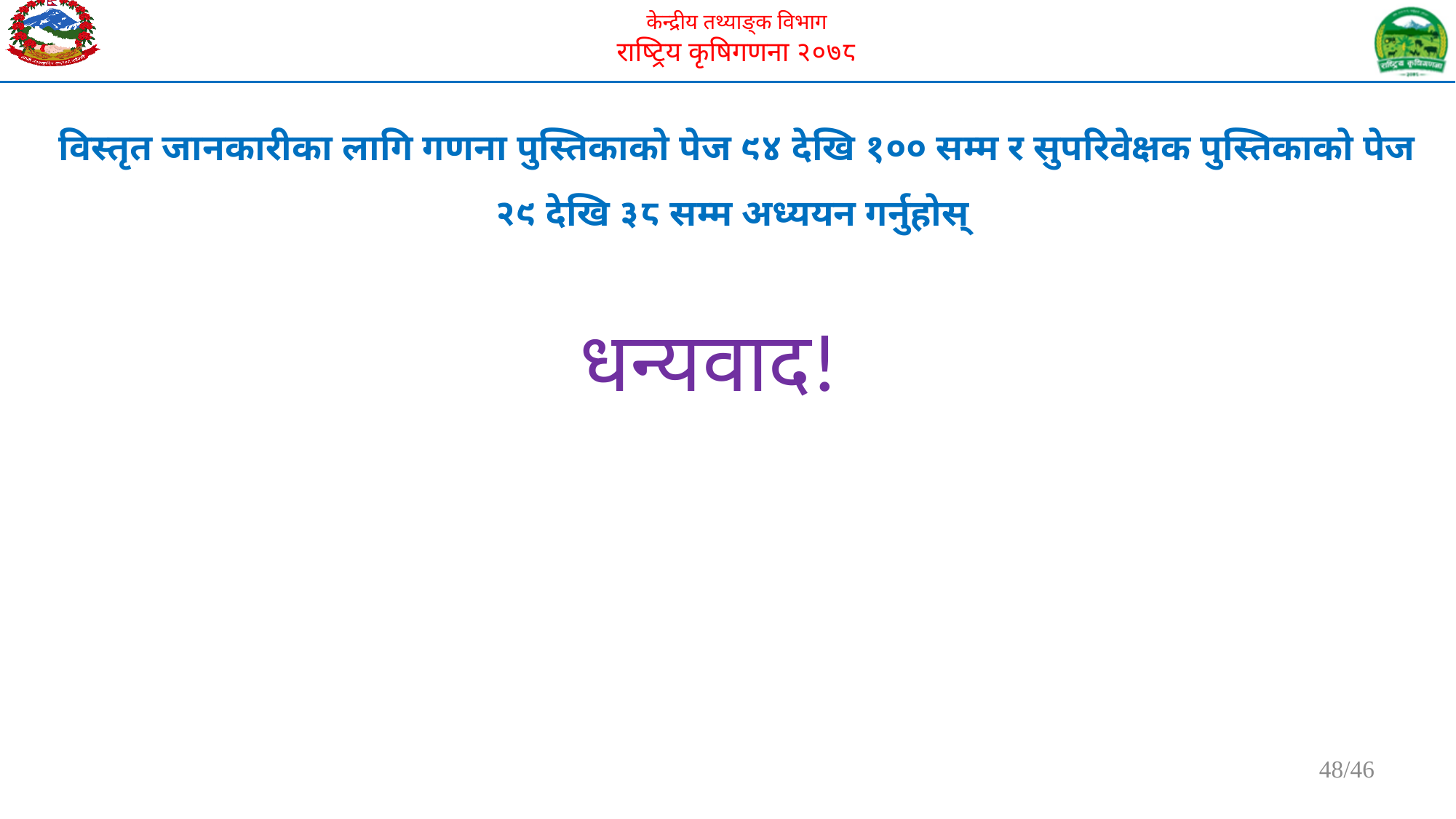

विस्तृत जानकारीका लागि गणना पुस्तिकाको पेज ९४ देखि १०० सम्म र सुपरिवेक्षक पुस्तिकाको पेज २९ देखि ३८ सम्म अध्ययन गर्नुहोस्
धन्यवाद!
48/46